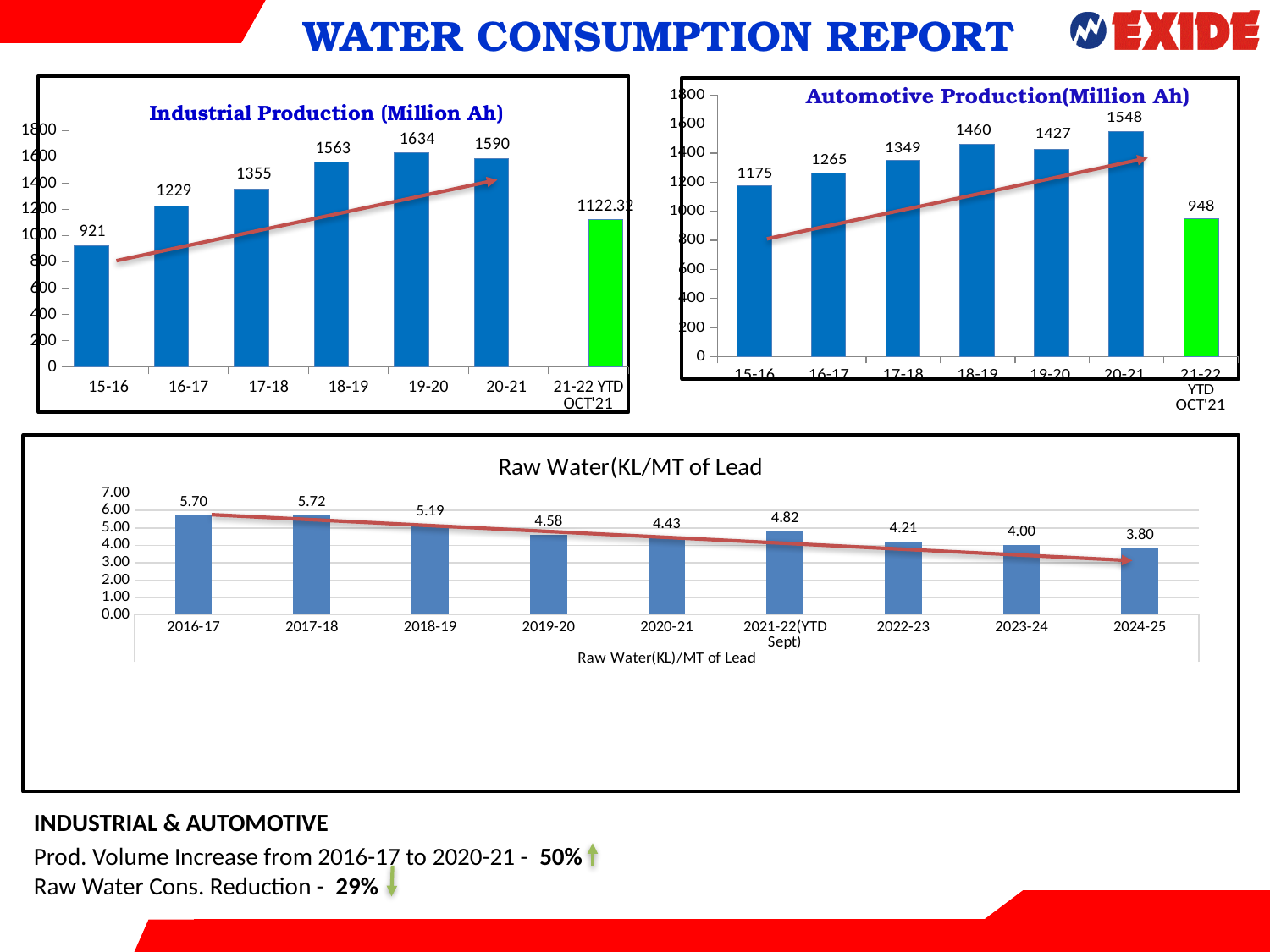

WATER CONSUMPTION REPORT

### Chart

| Category | Rs. Crores | April'11 |
|---|---|---|
| 15-16 | 921.0 | None |
| 16-17 | 1229.0 | None |
| 17-18 | 1355.0 | None |
| 18-19 | 1563.0 | None |
| 19-20 | 1633.92 | None |
| 20-21  | 1590.0 | None |
| 21-22 YTD OCT'21 | None | 1122.32 |

### Chart

| Category | AUTOMOTIVE  PRODUCTION (Lac Plates) | YTD Apr '13 |
|---|---|---|
| 15-16 | 1175.0 | None |
| 16-17 | 1265.0 | None |
| 17-18 | 1349.0 | None |
| 18-19 | 1460.0 | None |
| 19-20  | 1427.0 | None |
| 20-21  | 1548.0 | None |
| 21-22 YTD OCT'21 | None | 948.0 |
Automotive Production(Million Ah)

### Chart: Raw Water(KL/MT of Lead

| Category |  |
|---|---|
| 2016-17 | 5.7 |
| 2017-18 | 5.72 |
| 2018-19 | 5.19 |
| 2019-20 | 4.58 |
| 2020-21 | 4.43 |
| 2021-22(YTD Sept) | 4.82 |
| 2022-23 | 4.2085 |
| 2023-24 | 3.9980749999999996 |
| 2024-25 | 3.7981712499999993 |
INDUSTRIAL & AUTOMOTIVE
Prod. Volume Increase from 2016-17 to 2020-21 -  50%
Raw Water Cons. Reduction -  29%